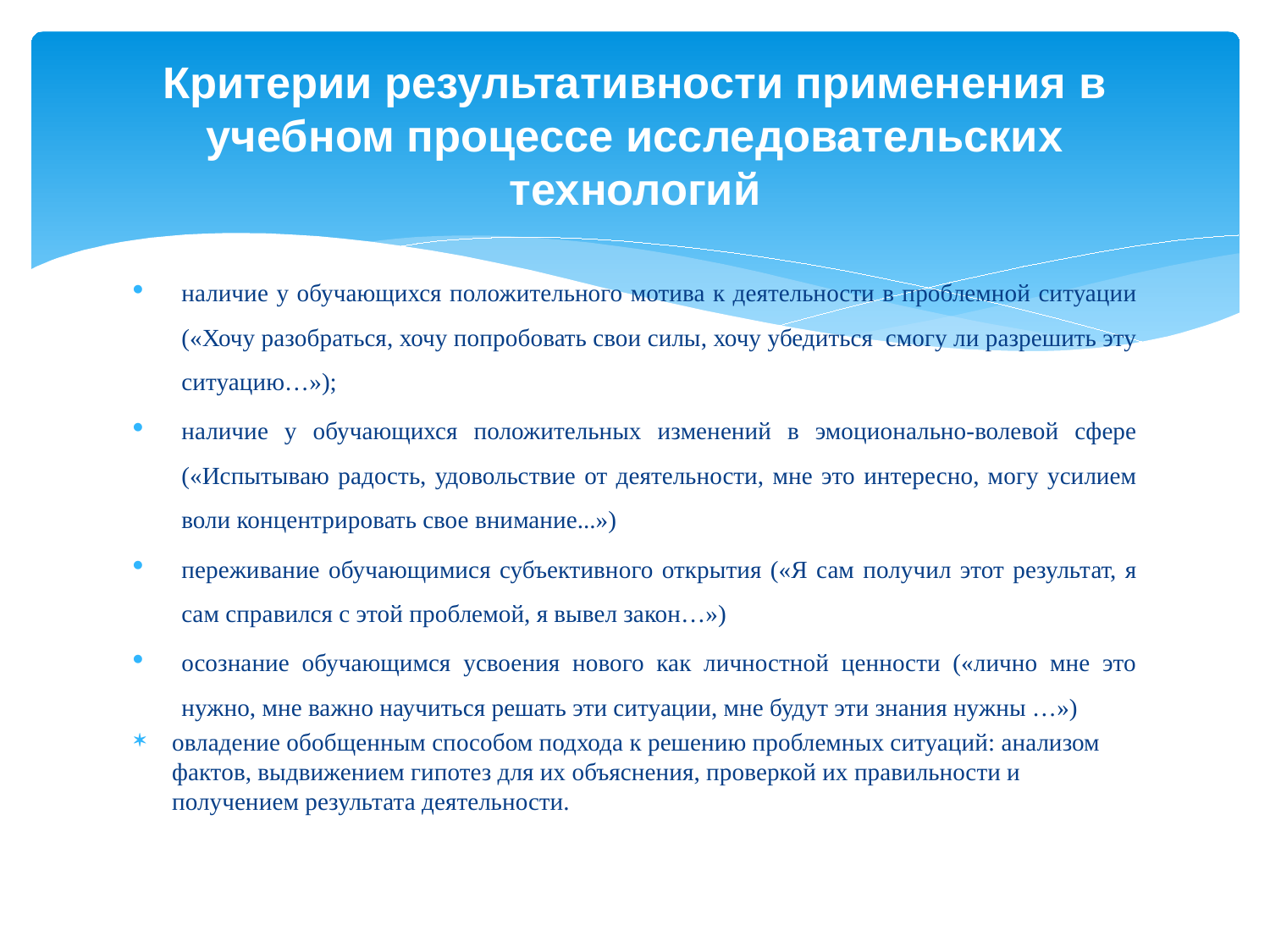

# Критерии результативности применения в учебном процессе исследовательских технологий
наличие у обучающихся положительного мотива к деятельности в проблемной ситуации («Хочу разобраться, хочу попробовать свои силы, хочу убедиться  смогу ли разрешить эту ситуацию…»);
наличие у обучающихся положительных изменений в эмоционально-волевой сфере («Испытываю радость, удовольствие от деятельности, мне это интересно, могу усилием воли концентрировать свое внимание...»)
переживание обучающимися субъективного открытия («Я сам получил этот результат, я сам справился с этой проблемой, я вывел закон…»)
осознание обучающимся усвоения нового как личностной ценности («лично мне это нужно, мне важно научиться решать эти ситуации, мне будут эти знания нужны …»)
овладение обобщенным способом подхода к решению проблемных ситуаций: анализом фактов, выдвижением гипотез для их объяснения, проверкой их правильности и получением результата деятельности.